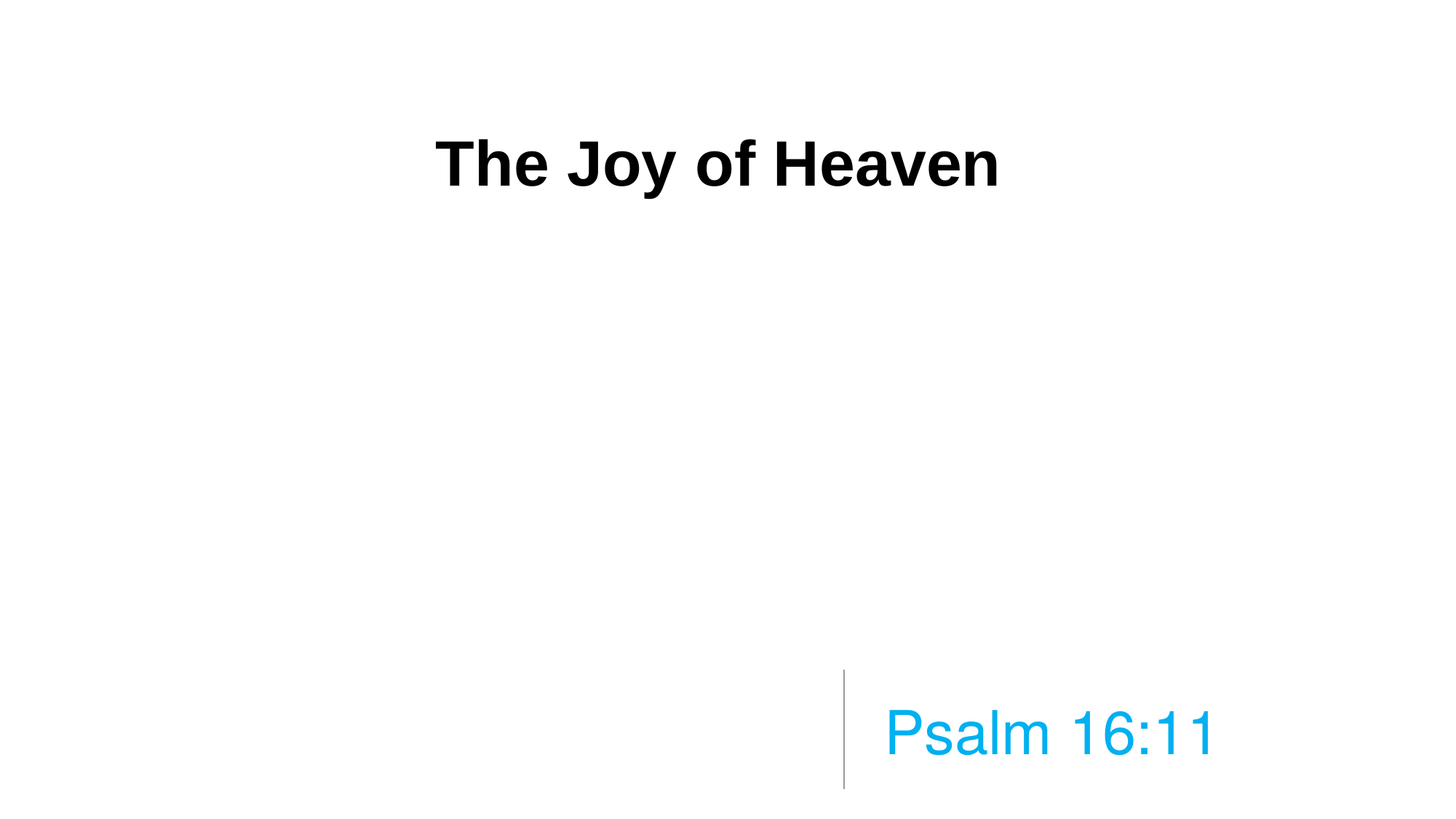

# The Joy of Heaven
Psalm 16:11